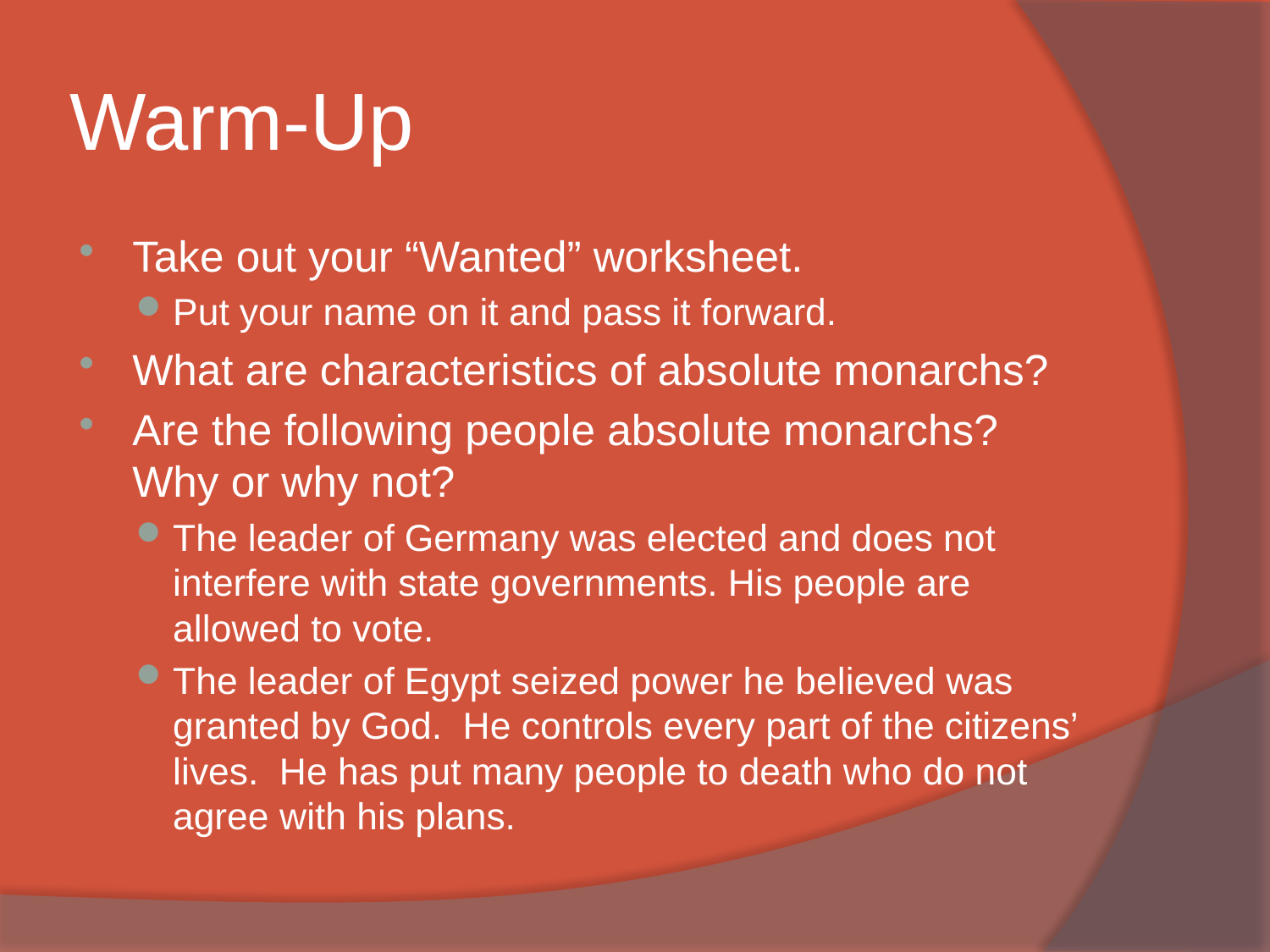

# Warm-Up
Take out your “Wanted” worksheet.
Put your name on it and pass it forward.
What are characteristics of absolute monarchs?
Are the following people absolute monarchs?  Why or why not?
The leader of Germany was elected and does not interfere with state governments. His people are allowed to vote.
The leader of Egypt seized power he believed was granted by God.  He controls every part of the citizens’ lives.  He has put many people to death who do not agree with his plans.